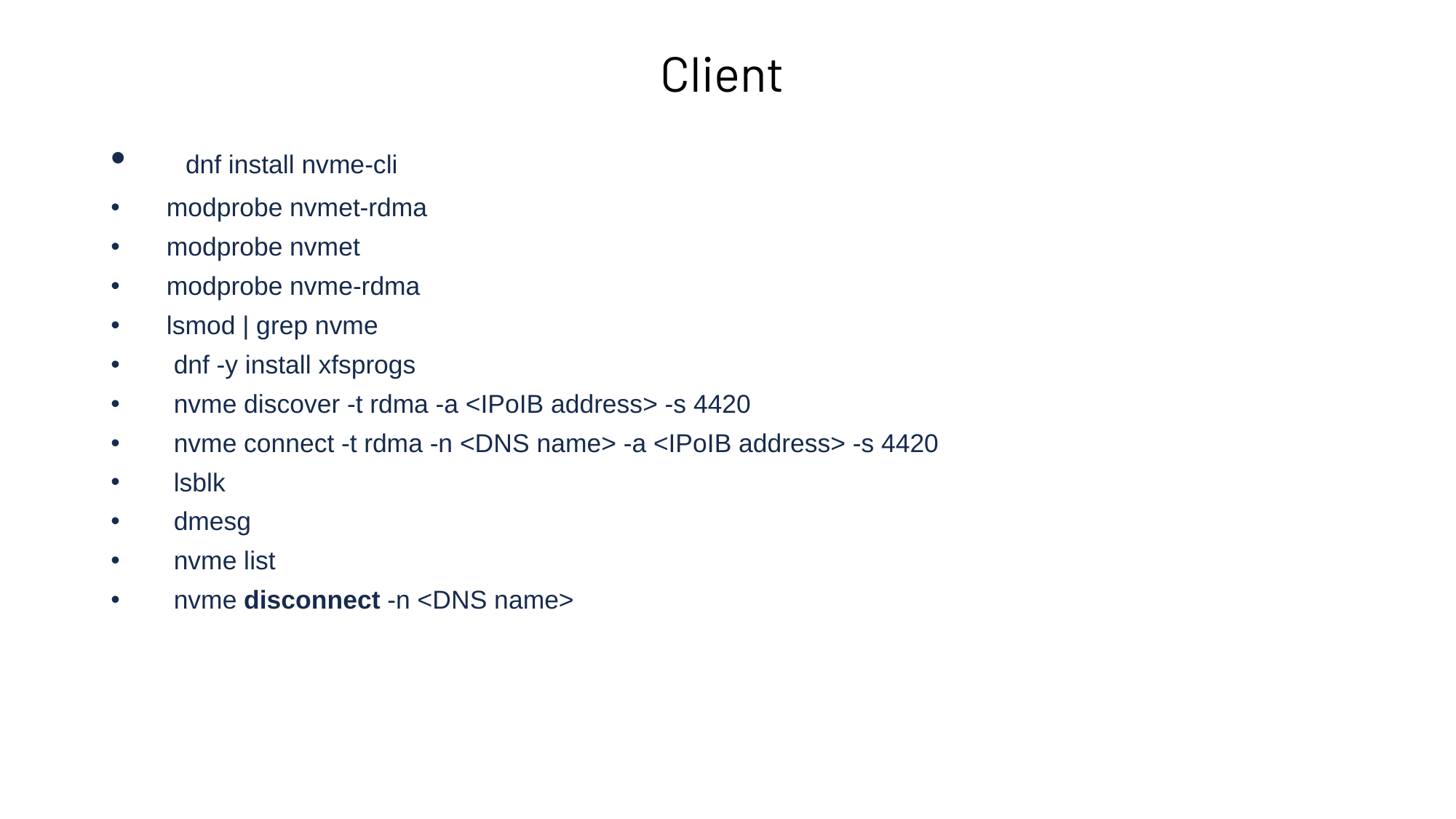

# Client
    dnf install nvme-cli
    modprobe nvmet-rdma
    modprobe nvmet
    modprobe nvme-rdma
    lsmod | grep nvme
     dnf -y install xfsprogs
     nvme discover -t rdma -a <IPoIB address> -s 4420
     nvme connect -t rdma -n <DNS name> -a <IPoIB address> -s 4420
     lsblk
     dmesg
     nvme list
     nvme disconnect -n <DNS name>